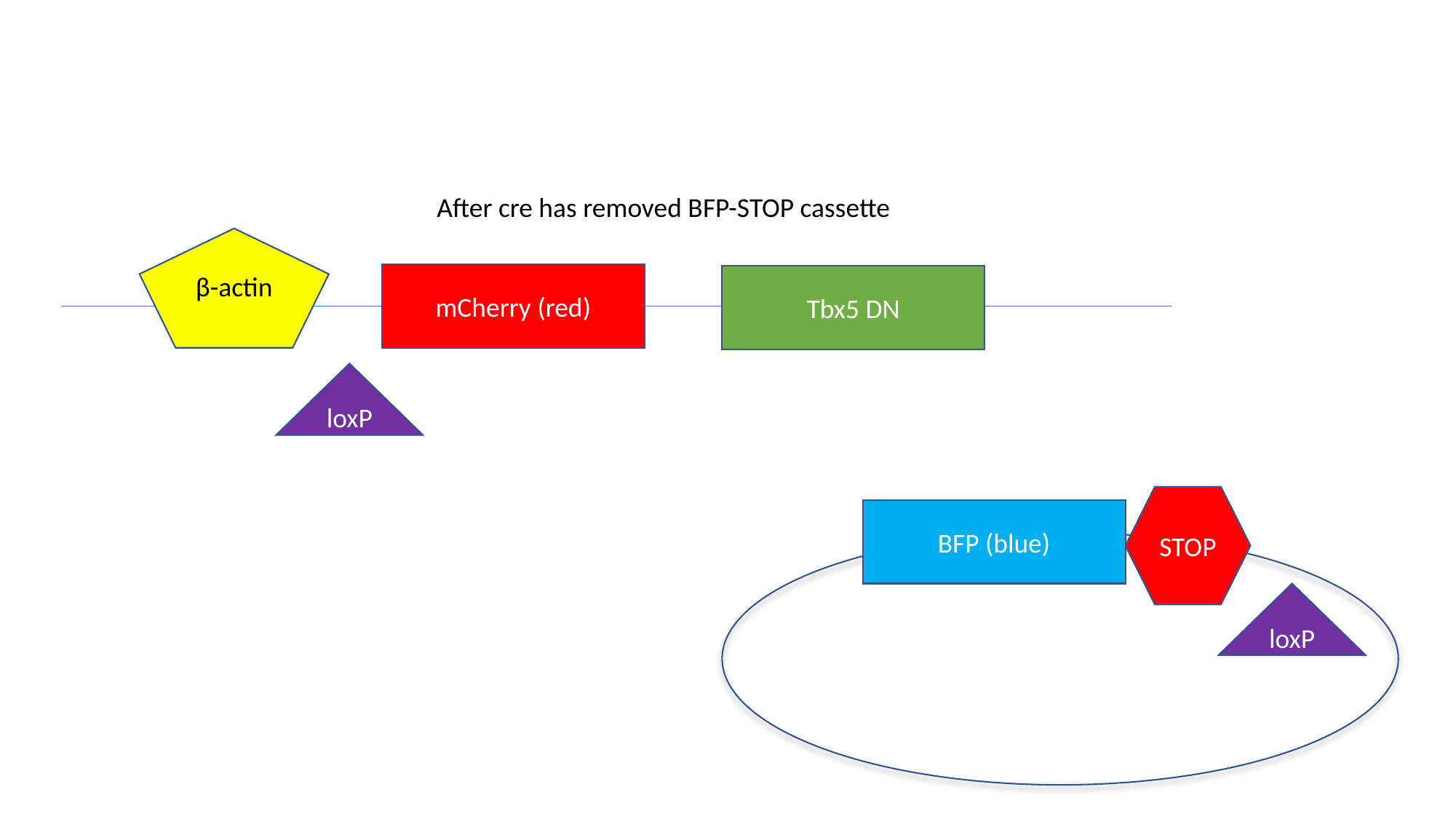

After cre has removed BFP-STOP cassette
β-actin

mCherry (red)
Tbx5 DN
loxP
STOP
BFP (blue)

loxP